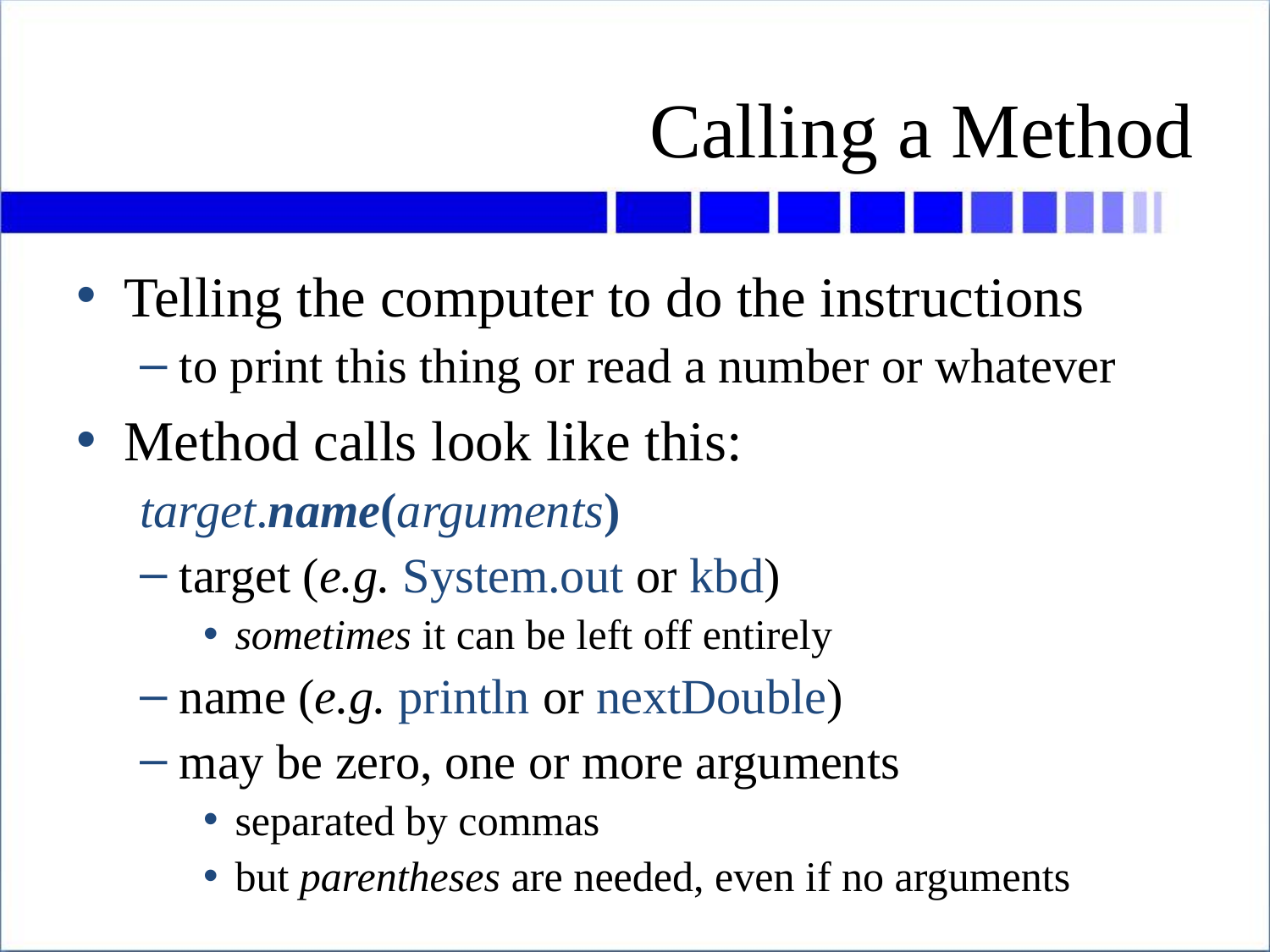

# Calling a Method
Telling the computer to do the instructions
to print this thing or read a number or whatever
Method calls look like this:
target.name(arguments)
target (e.g. System.out or kbd)
sometimes it can be left off entirely
name (e.g. println or nextDouble)
may be zero, one or more arguments
separated by commas
but parentheses are needed, even if no arguments